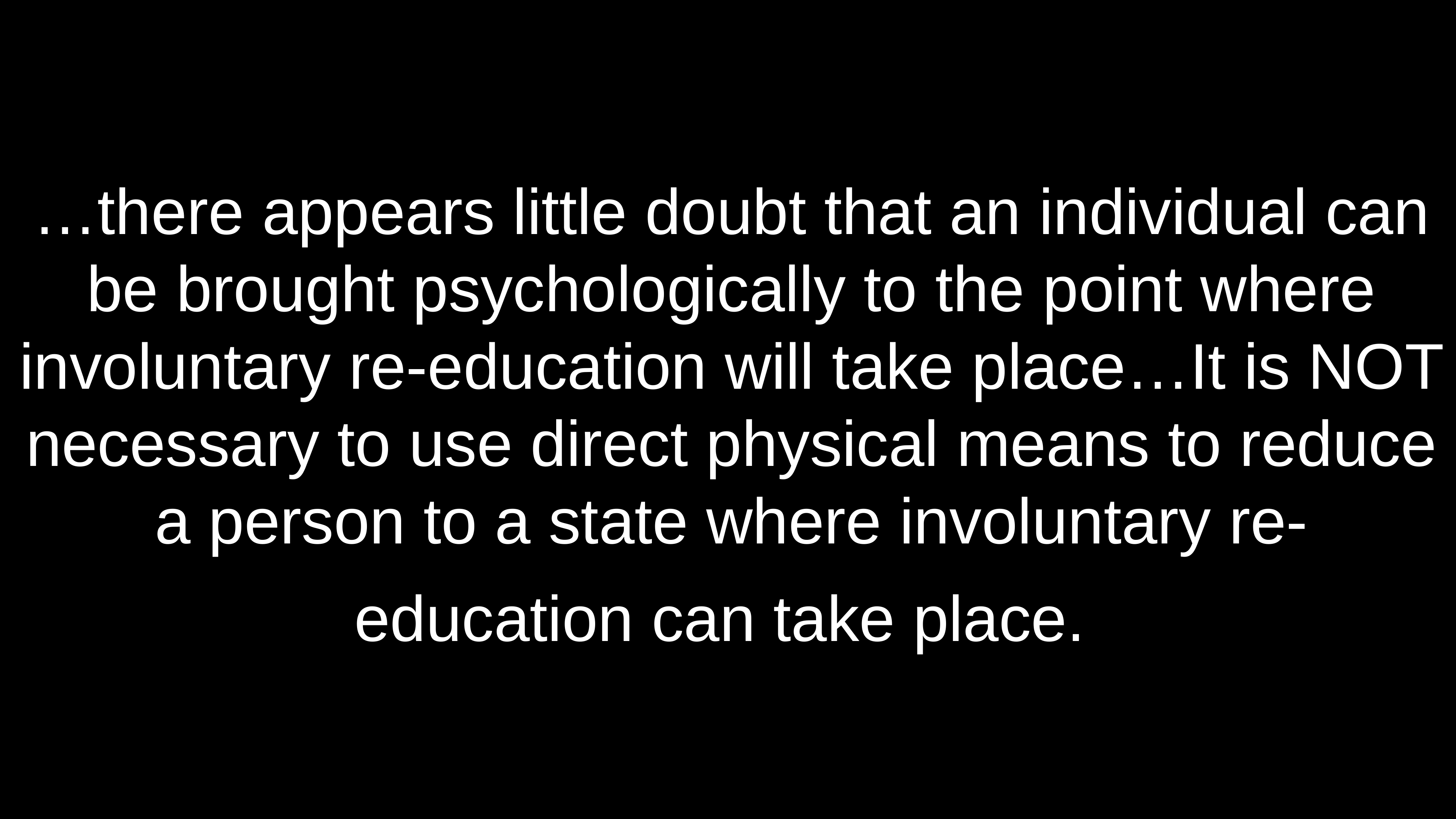

# …there appears little doubt that an individual can be brought psychologically to the point where involuntary re-education will take place…It is NOT necessary to use direct physical means to reduce a person to a state where involuntary re-education can take place.